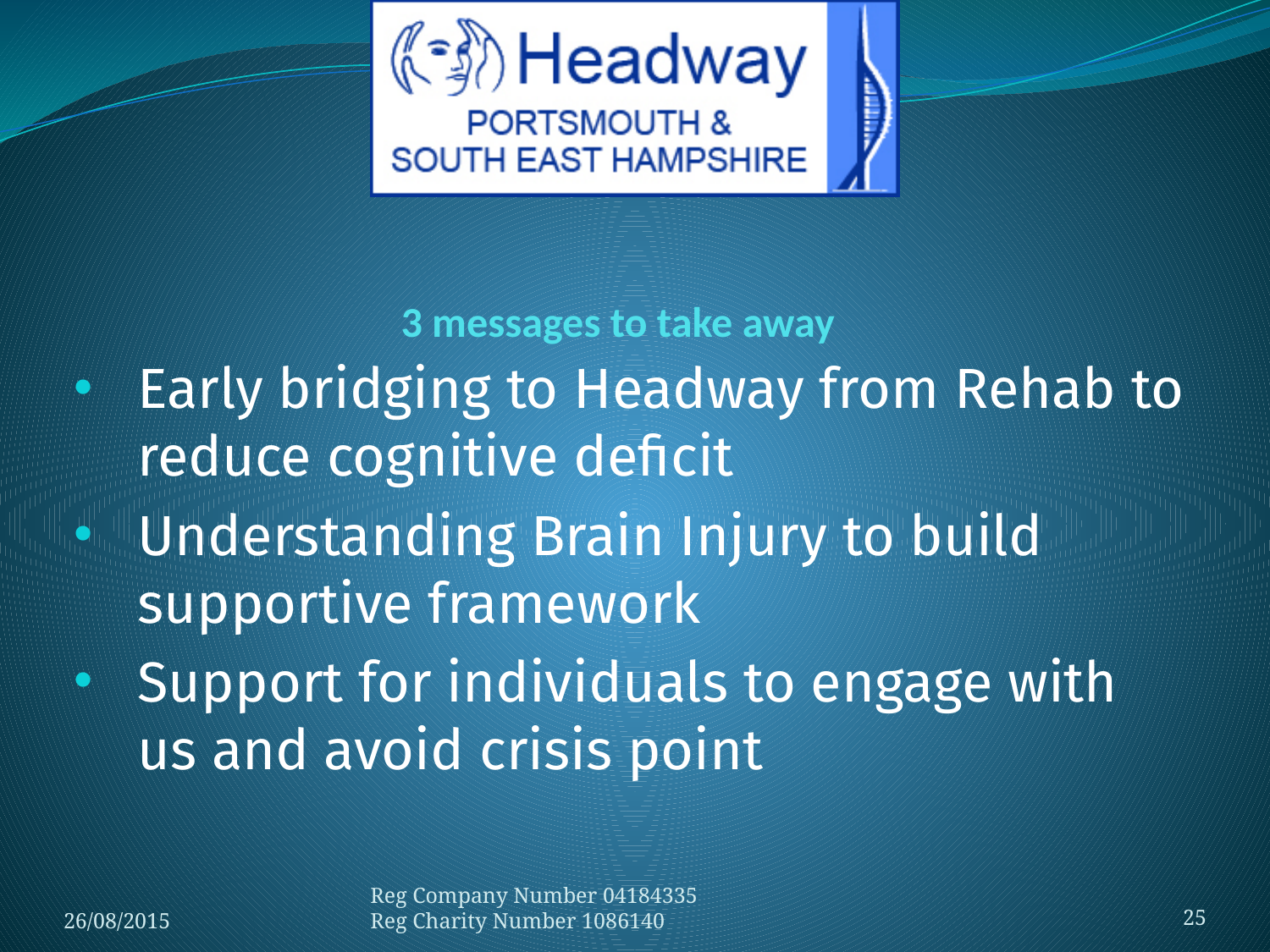

# 3 messages to take away
Early bridging to Headway from Rehab to reduce cognitive deficit
Understanding Brain Injury to build supportive framework
Support for individuals to engage with us and avoid crisis point

26/08/2015
Reg Company Number 04184335
Reg Charity Number 1086140
25